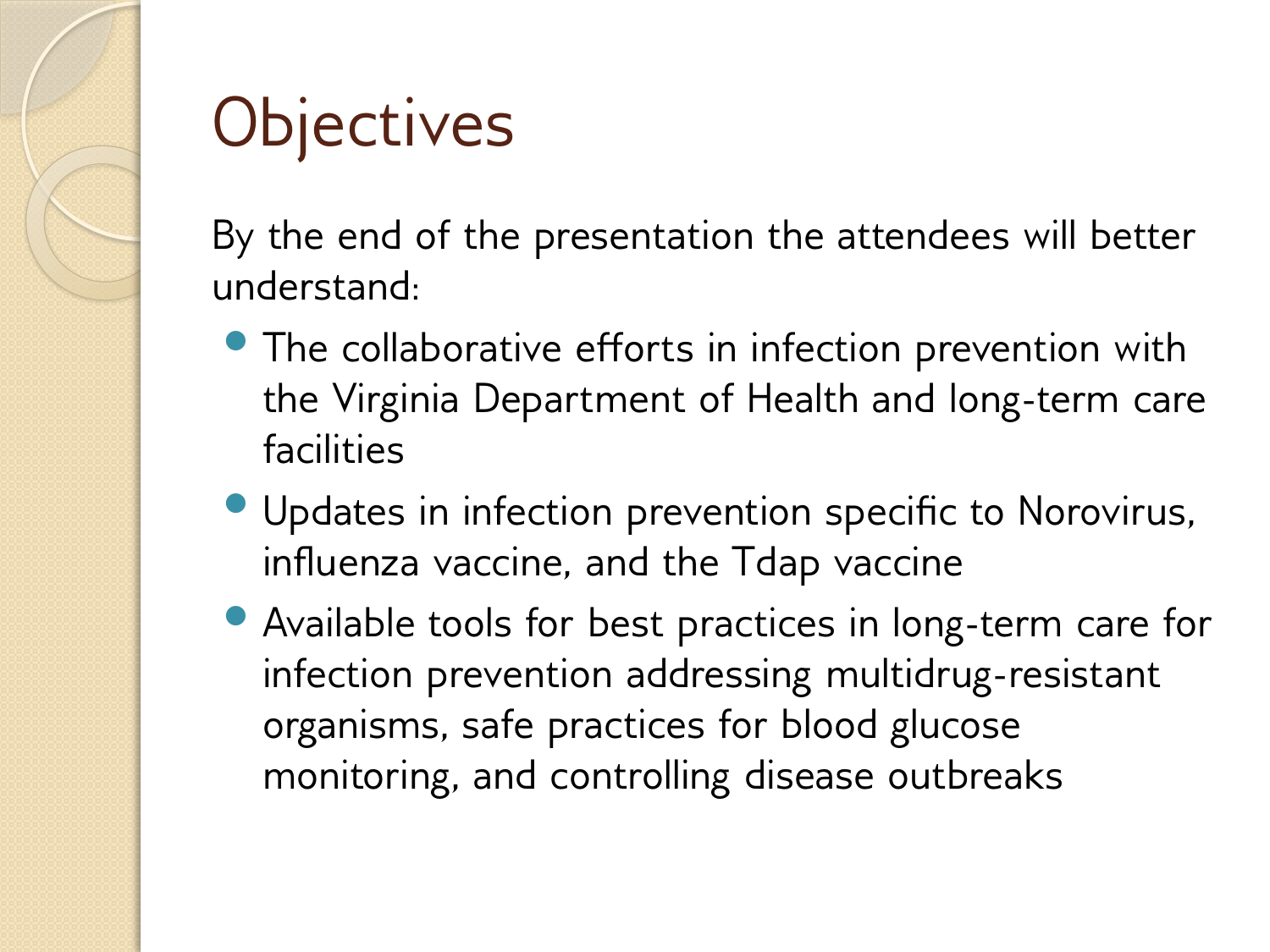

# Objectives
By the end of the presentation the attendees will better understand:
The collaborative efforts in infection prevention with the Virginia Department of Health and long-term care facilities
Updates in infection prevention specific to Norovirus, influenza vaccine, and the Tdap vaccine
Available tools for best practices in long-term care for infection prevention addressing multidrug-resistant organisms, safe practices for blood glucose monitoring, and controlling disease outbreaks